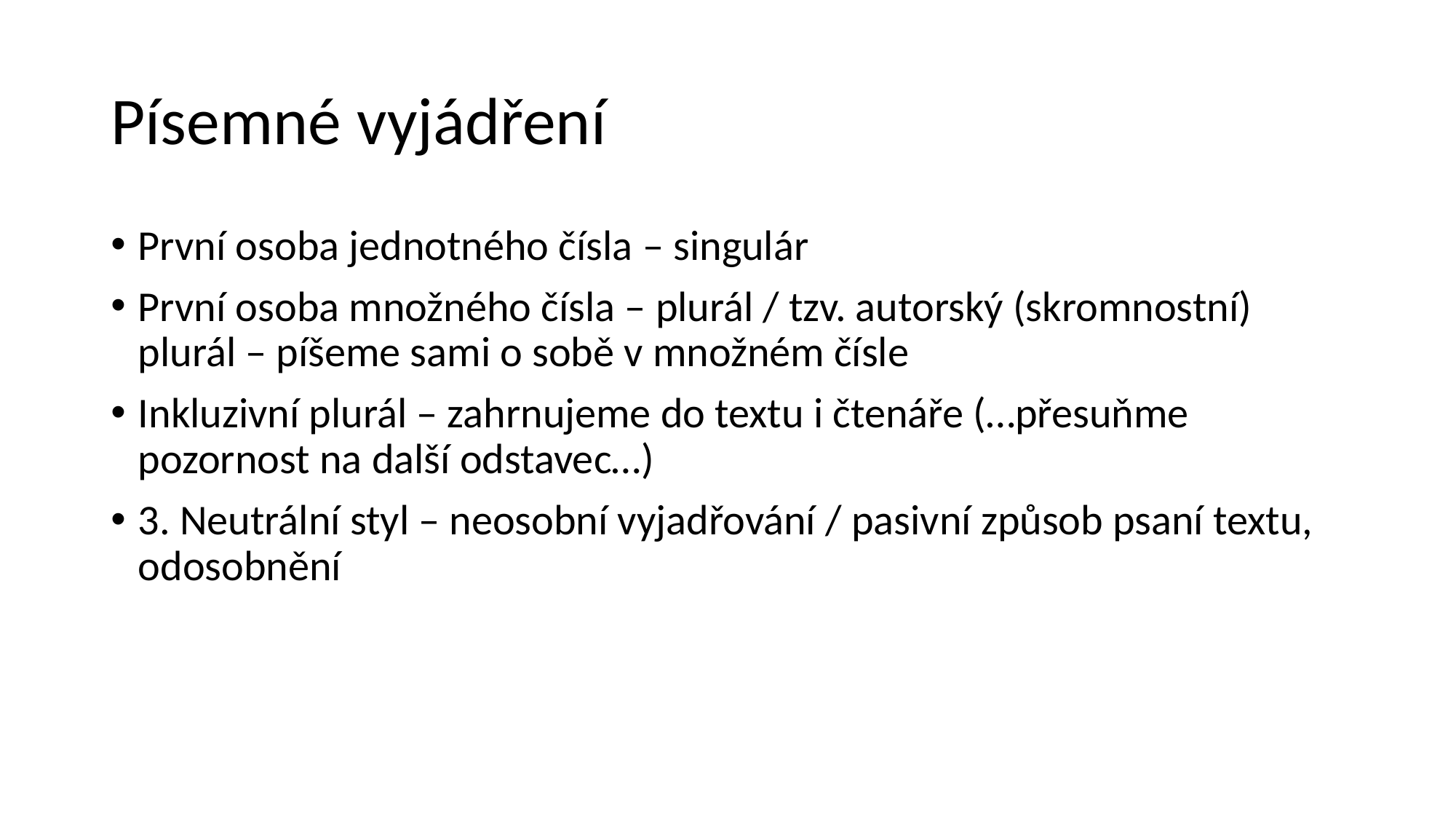

# Písemné vyjádření
První osoba jednotného čísla – singulár
První osoba množného čísla – plurál / tzv. autorský (skromnostní) plurál – píšeme sami o sobě v množném čísle
Inkluzivní plurál – zahrnujeme do textu i čtenáře (…přesuňme pozornost na další odstavec…)
3. Neutrální styl – neosobní vyjadřování / pasivní způsob psaní textu, odosobnění